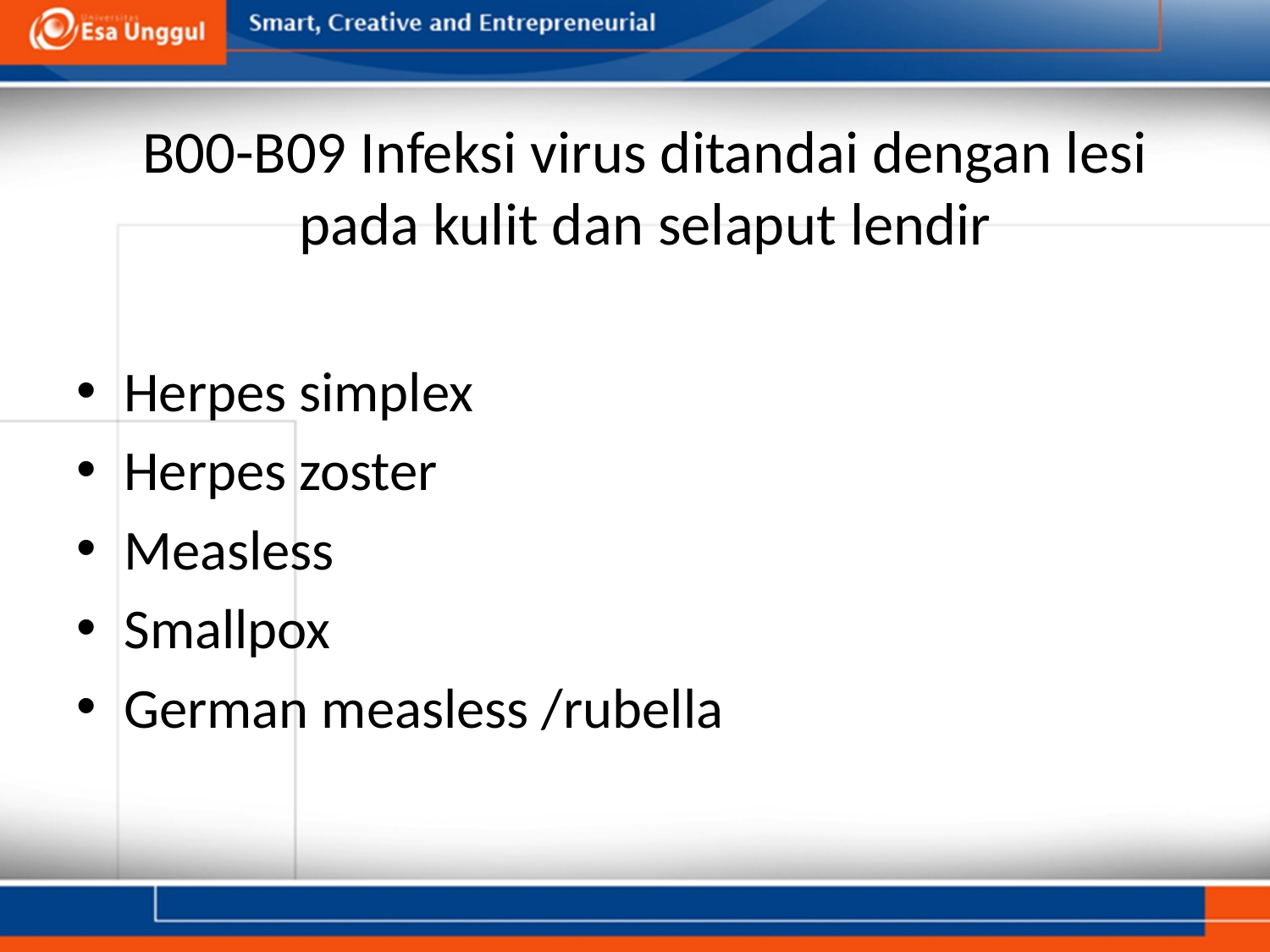

# B00-B09 Infeksi virus ditandai dengan lesi pada kulit dan selaput lendir
Herpes simplex
Herpes zoster
Measless
Smallpox
German measless /rubella